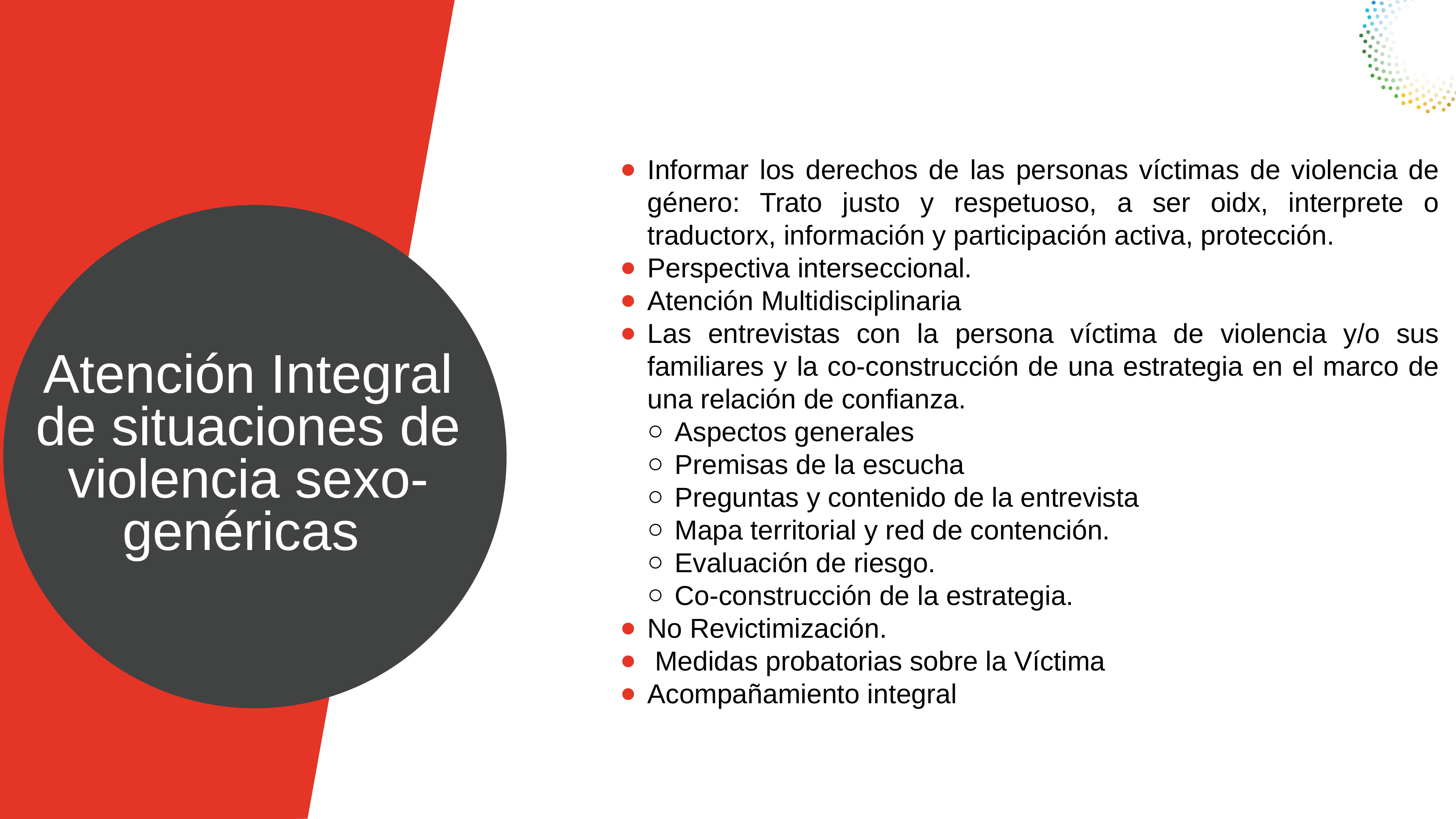

Informar los derechos de las personas víctimas de violencia de género: Trato justo y respetuoso, a ser oidx, interprete o traductorx, información y participación activa, protección.
Perspectiva interseccional.
Atención Multidisciplinaria
Las entrevistas con la persona víctima de violencia y/o sus familiares y la co-construcción de una estrategia en el marco de una relación de confianza.
Aspectos generales
Premisas de la escucha
Preguntas y contenido de la entrevista
Mapa territorial y red de contención.
Evaluación de riesgo.
Co-construcción de la estrategia.
No Revictimización.
 Medidas probatorias sobre la Víctima
Acompañamiento integral

Atención Integral de situaciones de violencia sexo-genéricas